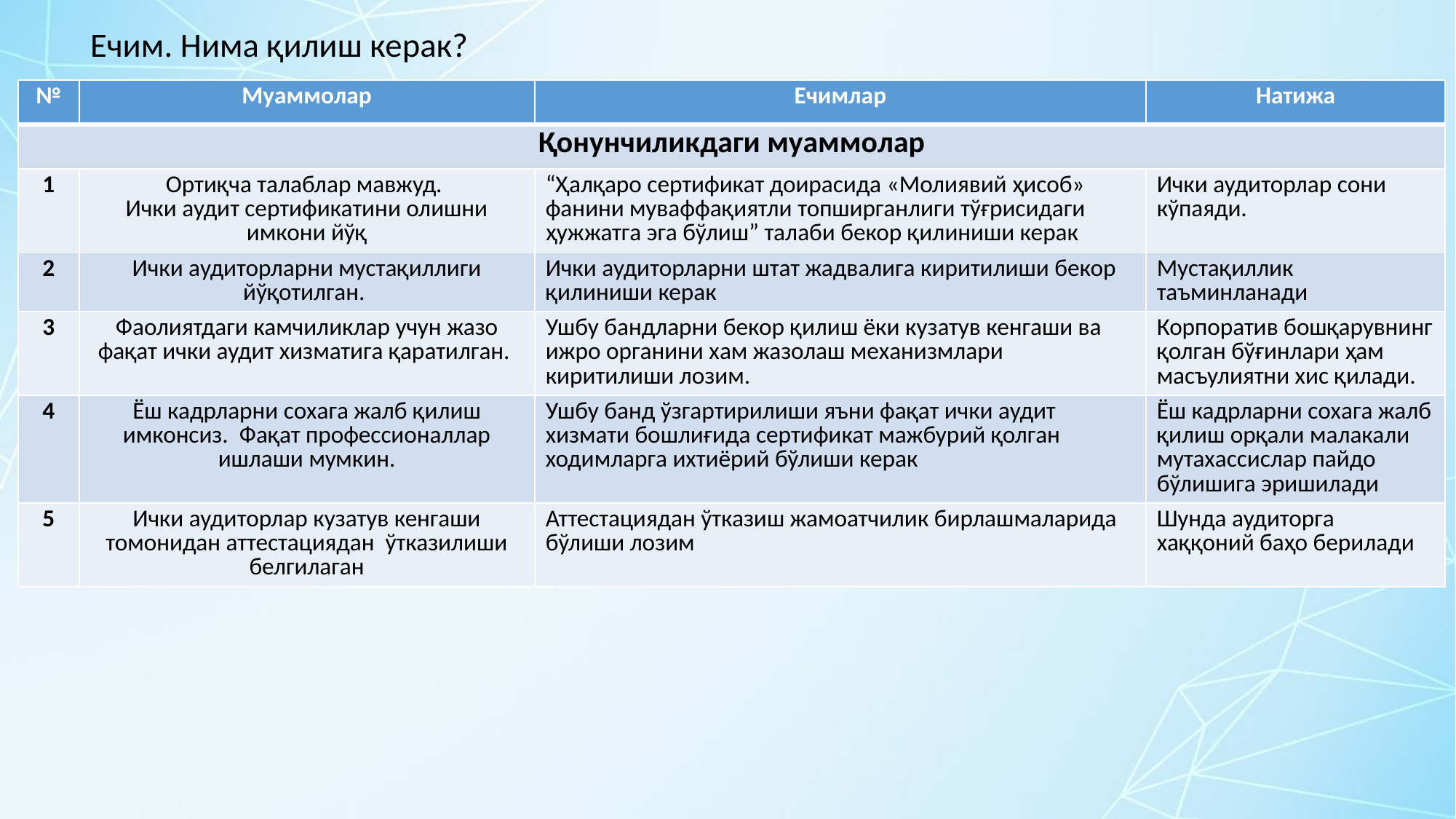

# Ечим. Нима қилиш керак?
| № | Муаммолар | Ечимлар | Натижа |
| --- | --- | --- | --- |
| Қонунчиликдаги муаммолар |  |  |  |
| 1 | Ортиқча талаблар мавжуд. Ички аудит сертификатини олишни имкони йўқ | “Ҳалқаро сертификат доирасида «Молиявий ҳисоб» фанини муваффақиятли топширганлиги тўғрисидаги ҳужжатга эга бўлиш” талаби бекор қилиниши керак | Ички аудиторлар сони кўпаяди. |
| 2 | Ички аудиторларни мустақиллиги йўқотилган. | Ички аудиторларни штат жадвалига киритилиши бекор қилиниши керак | Мустақиллик таъминланади |
| 3 | Фаолиятдаги камчиликлар учун жазо фақат ички аудит хизматига қаратилган. | Ушбу бандларни бекор қилиш ёки кузатув кенгаши ва ижро органини хам жазолаш механизмлари киритилиши лозим. | Корпоратив бошқарувнинг қолган бўғинлари ҳам масъулиятни хис қилади. |
| 4 | Ёш кадрларни сохага жалб қилиш имконсиз. Фақат профессионаллар ишлаши мумкин. | Ушбу банд ўзгартирилиши яъни фақат ички аудит хизмати бошлиғида сертификат мажбурий қолган ходимларга ихтиёрий бўлиши керак | Ёш кадрларни сохага жалб қилиш орқали малакали мутахассислар пайдо бўлишига эришилади |
| 5 | Ички аудиторлар кузатув кенгаши томонидан аттестациядан ўтказилиши белгилаган | Аттестациядан ўтказиш жамоатчилик бирлашмаларида бўлиши лозим | Шунда аудиторга хаққоний баҳо берилади |